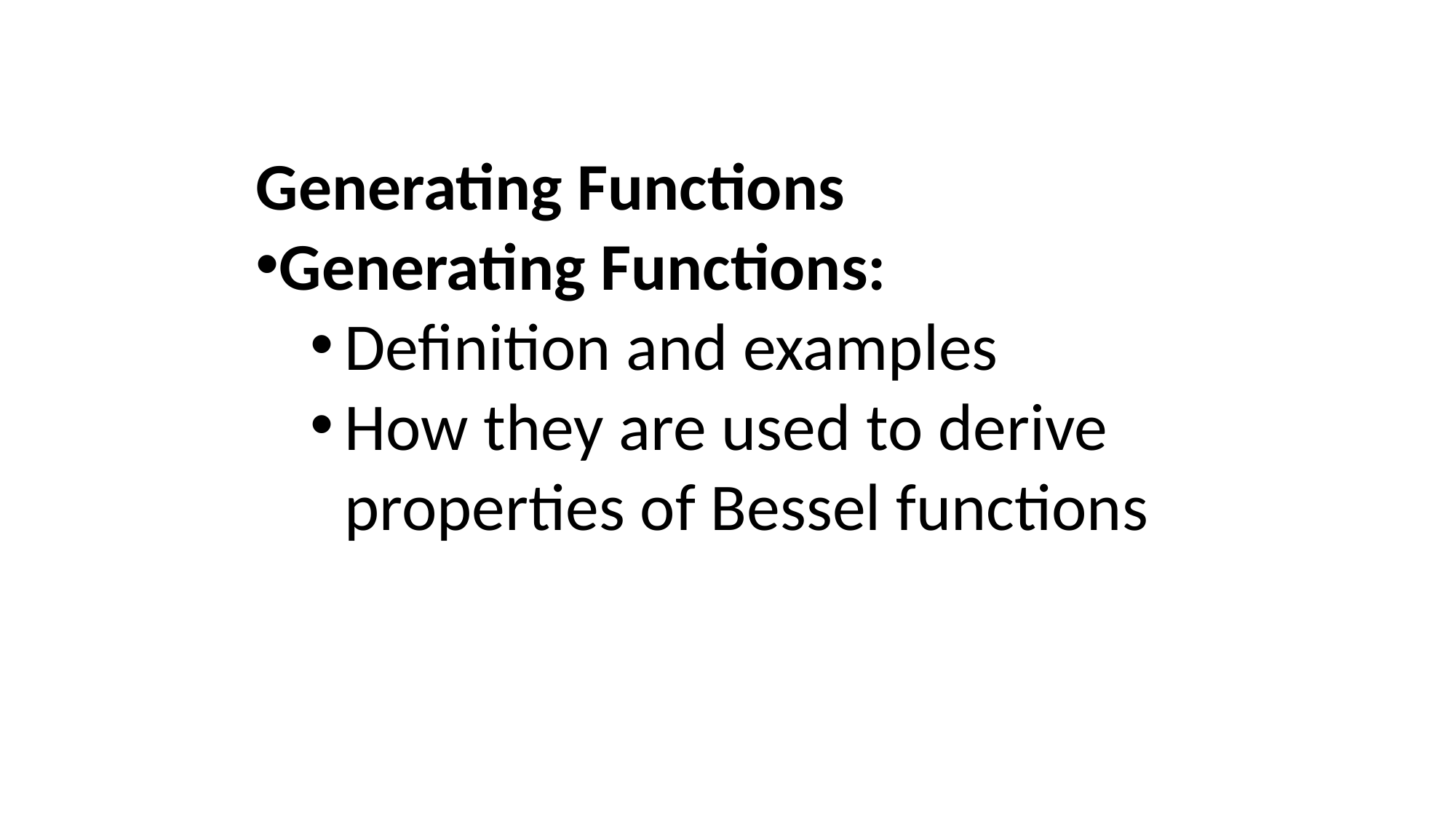

Generating Functions
Generating Functions:
Definition and examples
How they are used to derive properties of Bessel functions